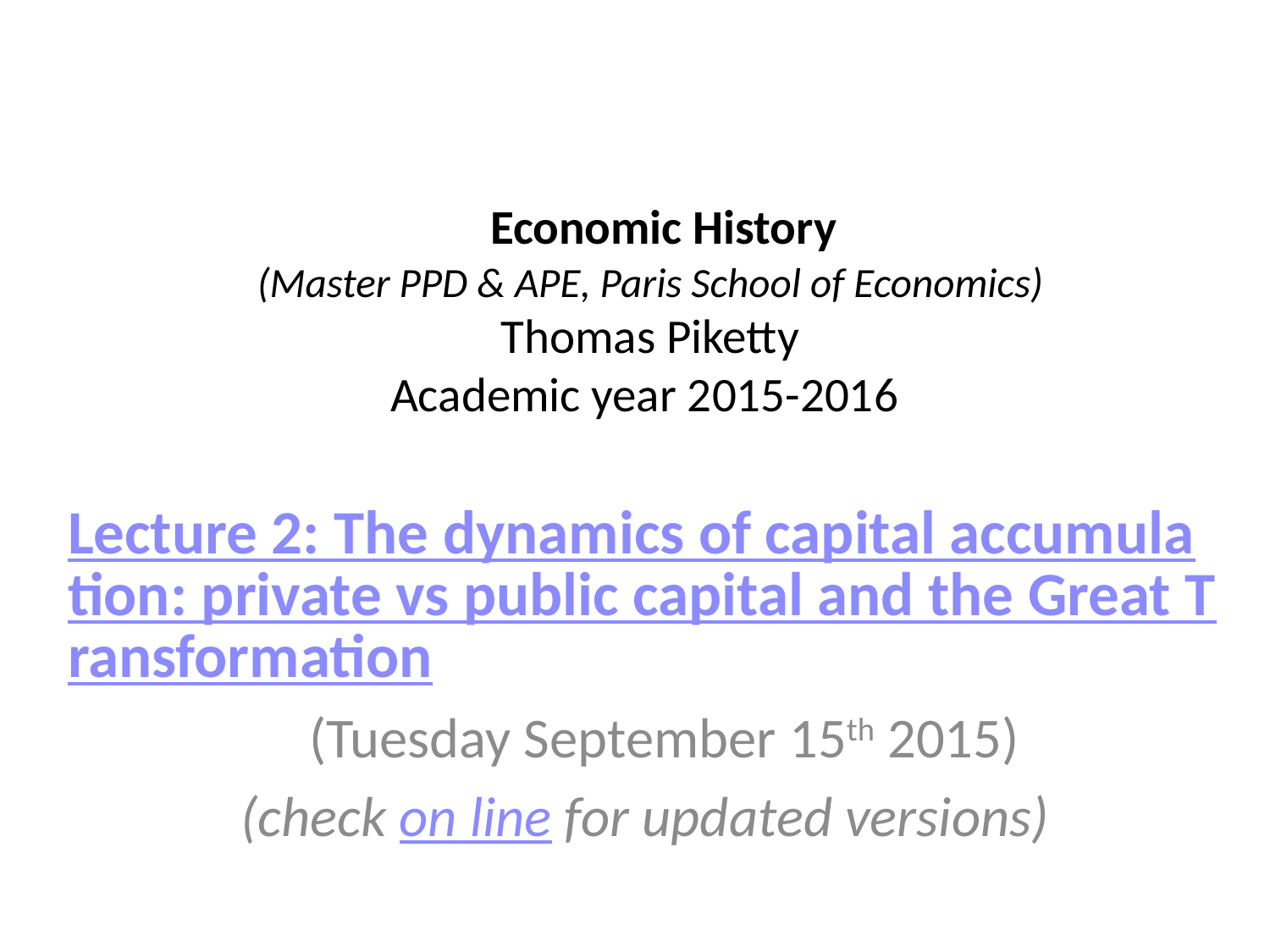

# Economic History (Master PPD & APE, Paris School of Economics) Thomas Piketty Academic year 2015-2016
Lecture 2: The dynamics of capital accumulation: private vs public capital and the Great Transformation
   (Tuesday September 15th 2015)
(check on line for updated versions)